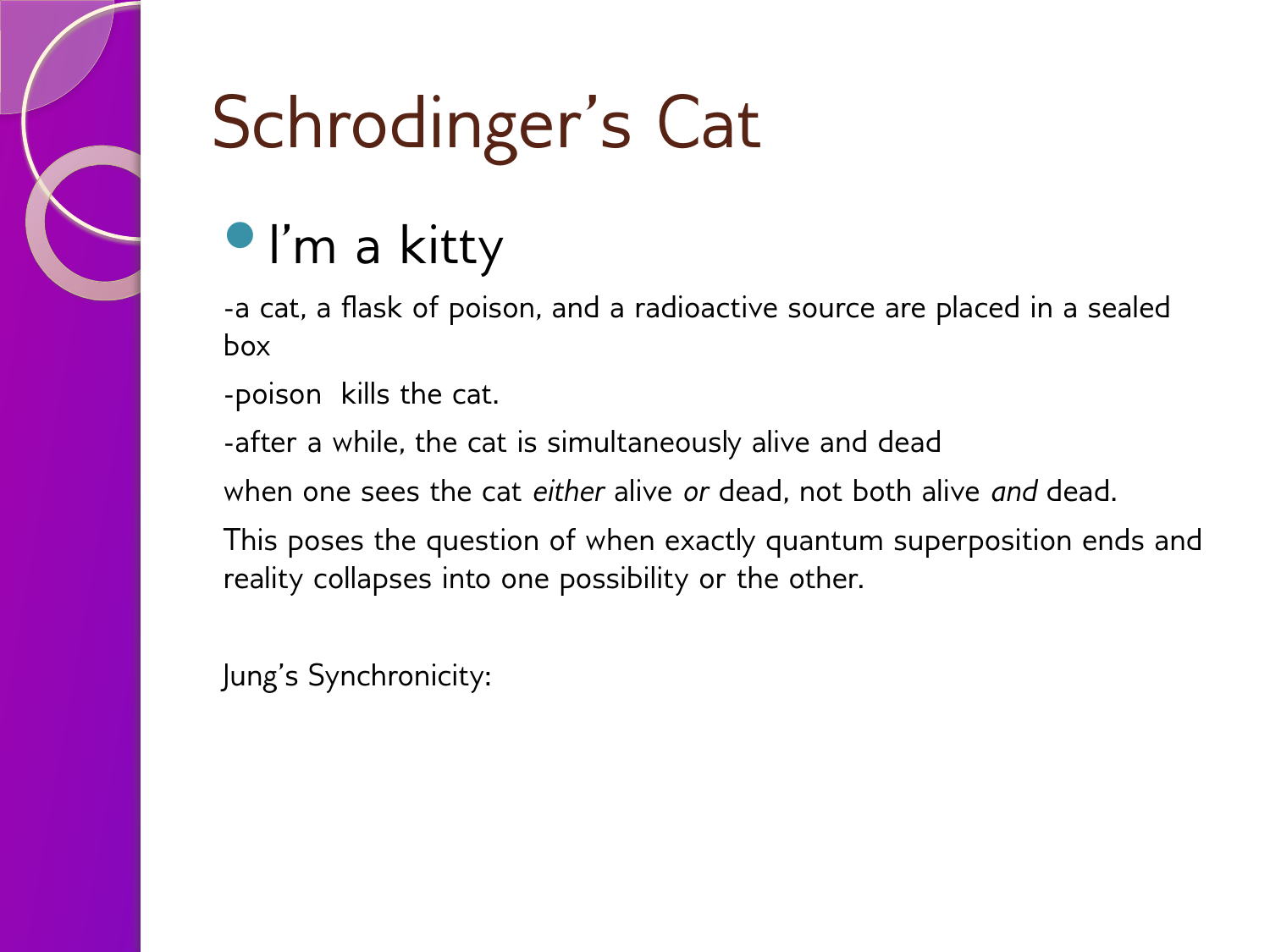

# Schrodinger’s Cat
I’m a kitty
-a cat, a flask of poison, and a radioactive source are placed in a sealed box
-poison  kills the cat.
-after a while, the cat is simultaneously alive and dead
when one sees the cat either alive or dead, not both alive and dead.
This poses the question of when exactly quantum superposition ends and reality collapses into one possibility or the other.

Jung’s Synchronicity: